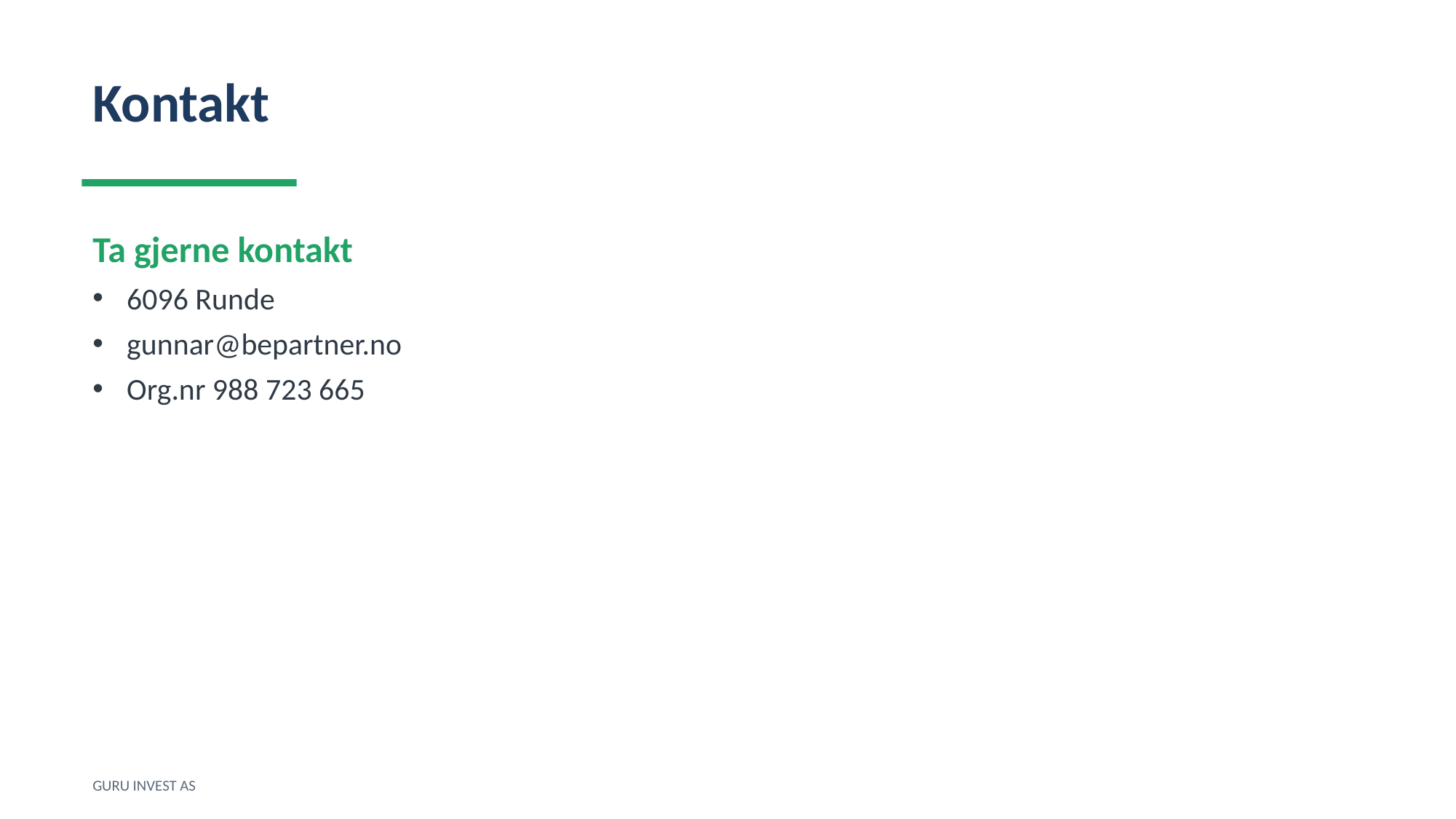

Kontakt

Ta gjerne kontakt
6096 Runde
gunnar@bepartner.no
Org.nr 988 723 665
GURU INVEST AS